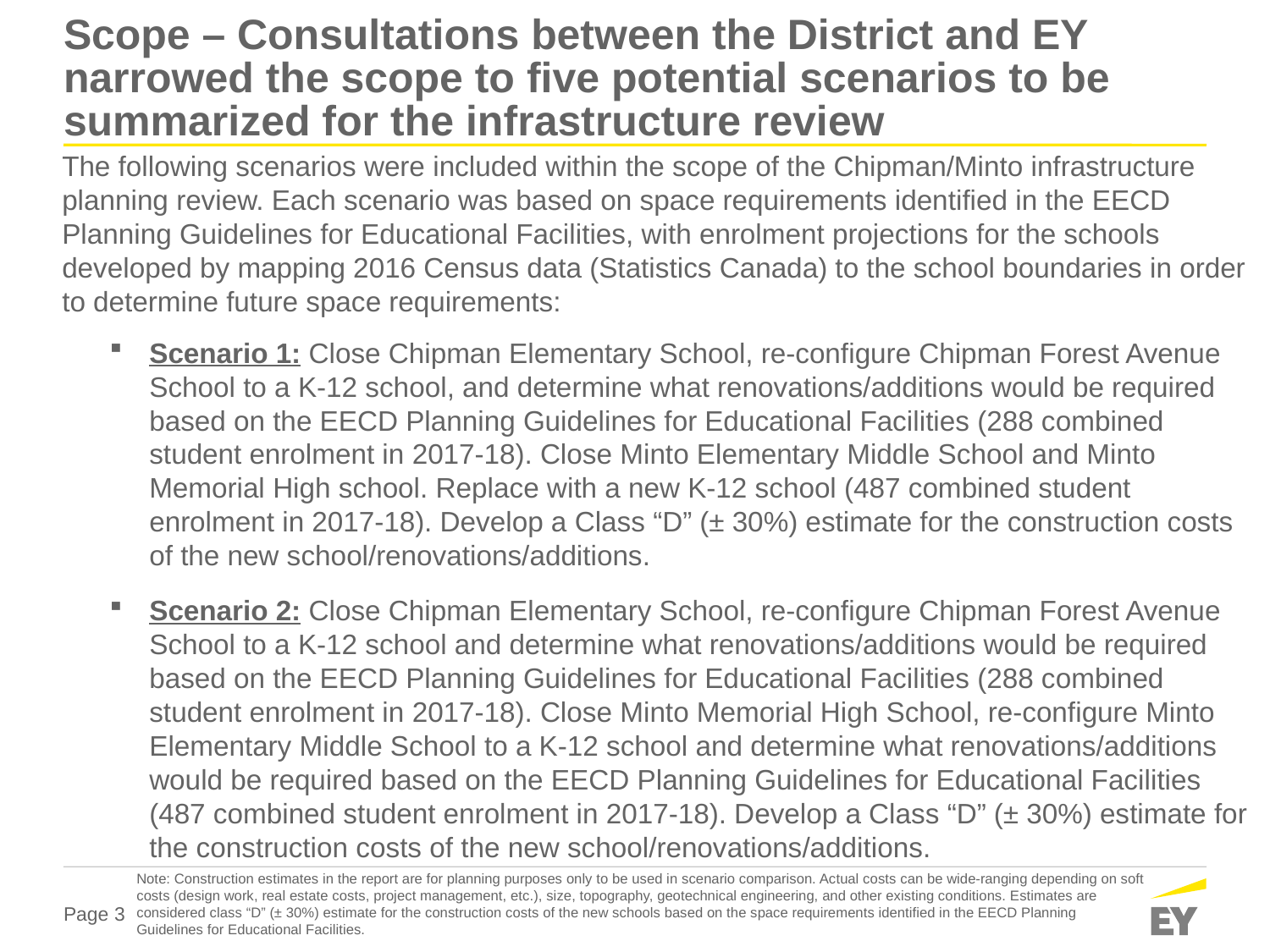

# Scope – Consultations between the District and EY narrowed the scope to five potential scenarios to be summarized for the infrastructure review
The following scenarios were included within the scope of the Chipman/Minto infrastructure planning review. Each scenario was based on space requirements identified in the EECD Planning Guidelines for Educational Facilities, with enrolment projections for the schools developed by mapping 2016 Census data (Statistics Canada) to the school boundaries in order to determine future space requirements:
Scenario 1: Close Chipman Elementary School, re-configure Chipman Forest Avenue School to a K-12 school, and determine what renovations/additions would be required based on the EECD Planning Guidelines for Educational Facilities (288 combined student enrolment in 2017-18). Close Minto Elementary Middle School and Minto Memorial High school. Replace with a new K-12 school (487 combined student enrolment in 2017-18). Develop a Class “D” (± 30%) estimate for the construction costs of the new school/renovations/additions.
Scenario 2: Close Chipman Elementary School, re-configure Chipman Forest Avenue School to a K-12 school and determine what renovations/additions would be required based on the EECD Planning Guidelines for Educational Facilities (288 combined student enrolment in 2017-18). Close Minto Memorial High School, re-configure Minto Elementary Middle School to a K-12 school and determine what renovations/additions would be required based on the EECD Planning Guidelines for Educational Facilities (487 combined student enrolment in 2017-18). Develop a Class “D” (± 30%) estimate for the construction costs of the new school/renovations/additions.
Note: Construction estimates in the report are for planning purposes only to be used in scenario comparison. Actual costs can be wide-ranging depending on soft costs (design work, real estate costs, project management, etc.), size, topography, geotechnical engineering, and other existing conditions. Estimates are  considered class “D” (± 30%) estimate for the construction costs of the new schools based on the space requirements identified in the EECD Planning       Guidelines for Educational Facilities.